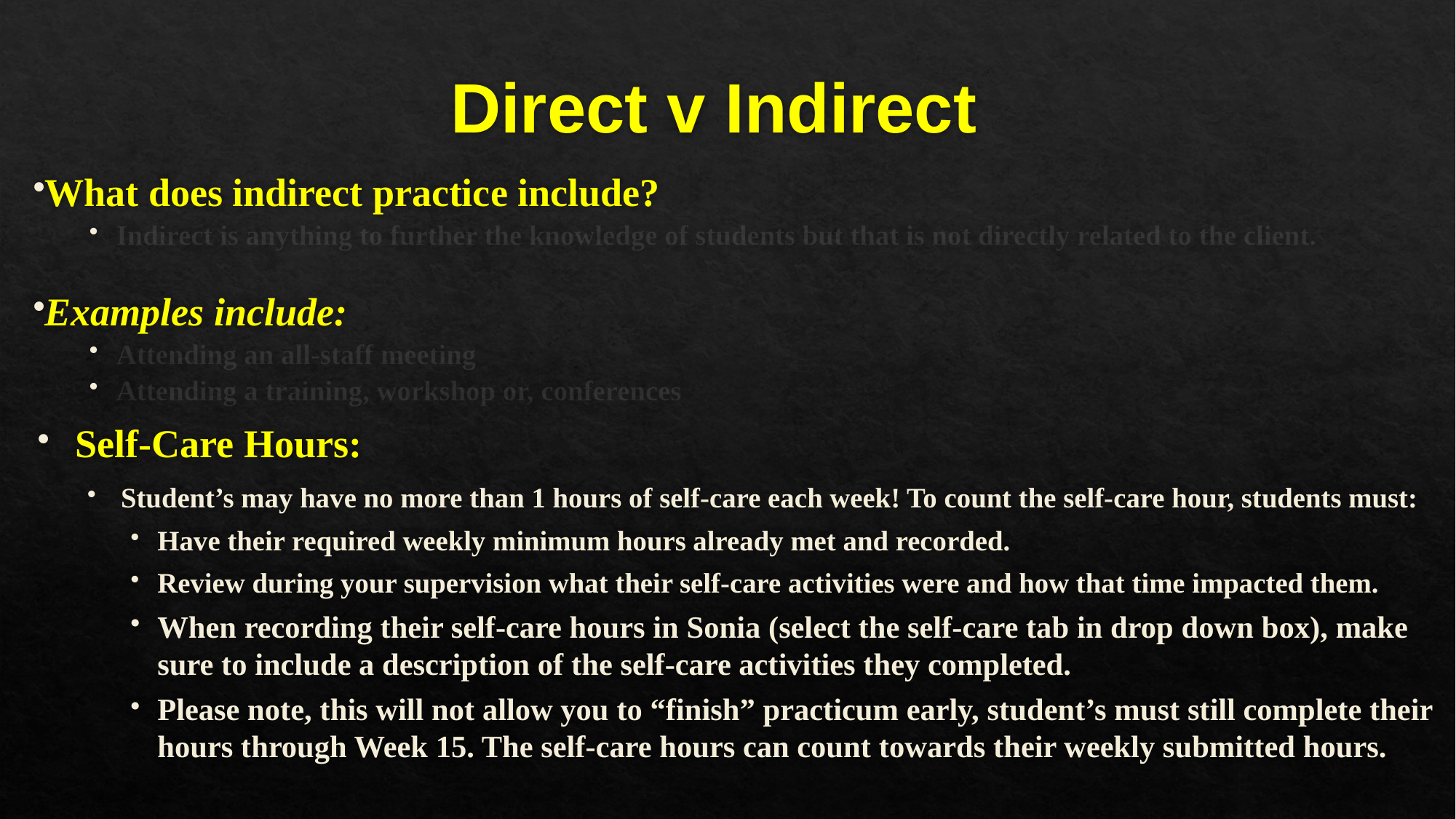

# Direct v Indirect
What does indirect practice include?
Indirect is anything to further the knowledge of students but that is not directly related to the client.

Examples include:
Attending an all-staff meeting
Attending a training, workshop or, conferences
Self-Care Hours:
Student’s may have no more than 1 hours of self-care each week! To count the self-care hour, students must:
Have their required weekly minimum hours already met and recorded.
Review during your supervision what their self-care activities were and how that time impacted them.
When recording their self-care hours in Sonia (select the self-care tab in drop down box), make sure to include a description of the self-care activities they completed.
Please note, this will not allow you to “finish” practicum early, student’s must still complete their hours through Week 15. The self-care hours can count towards their weekly submitted hours.